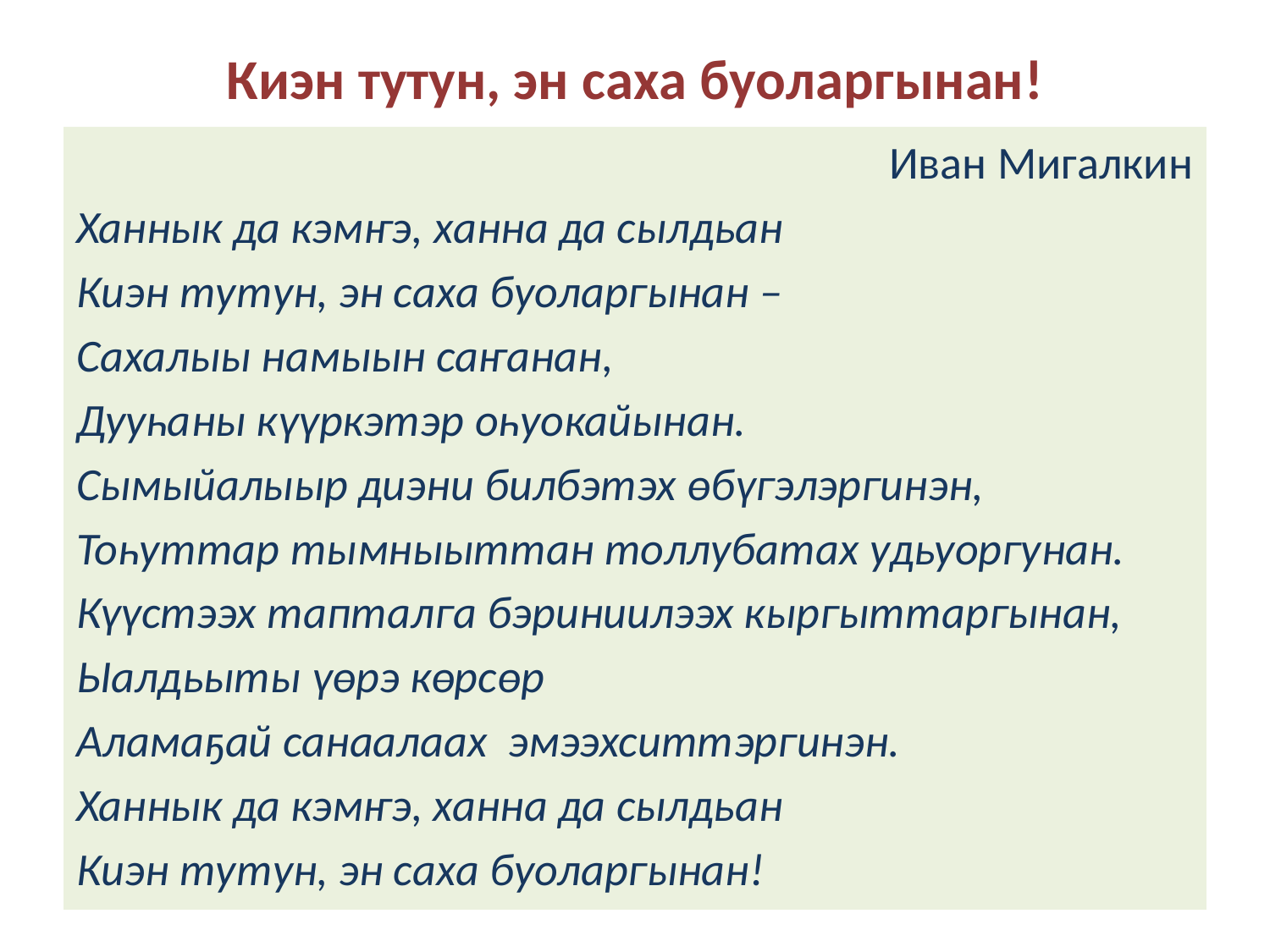

# Киэн тутун, эн саха буоларгынан!
Иван Мигалкин
Ханнык да кэмҥэ, ханна да сылдьан
Киэн тутун, эн саха буоларгынан –
Сахалыы намыын саҥанан,
Дууһаны күүркэтэр оһуокайынан.
Сымыйалыыр диэни билбэтэх өбүгэлэргинэн,
Тоһуттар тымныыттан толлубатах удьуоргунан.
Күүстээх тапталга бэриниилээх кыргыттаргынан,
Ыалдьыты үөрэ көрсөр
Аламаҕай санаалаах  эмээхситтэргинэн.
Ханнык да кэмҥэ, ханна да сылдьан
Киэн тутун, эн саха буоларгынан!